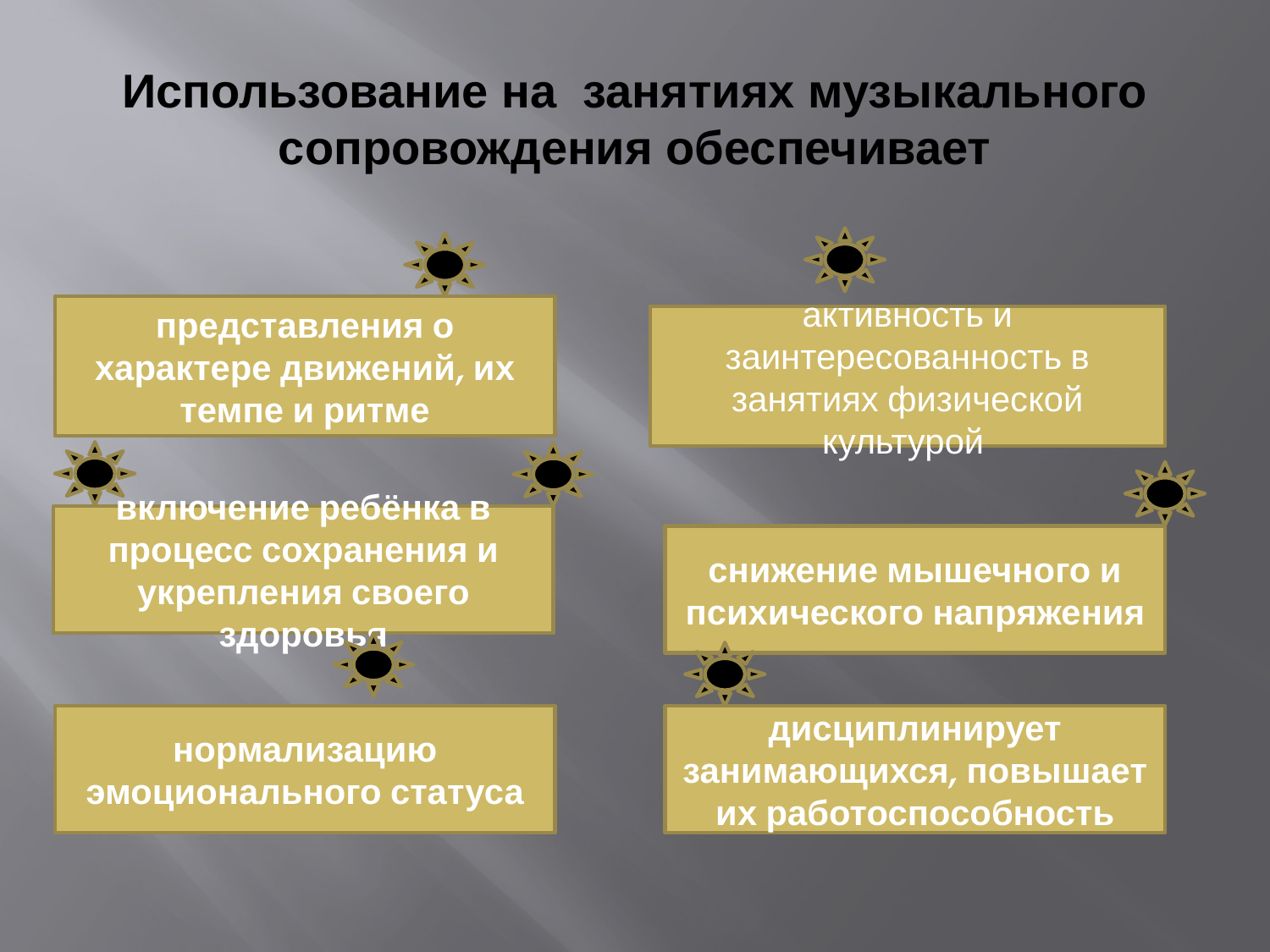

# Использование на  занятиях музыкального сопровождения обеспечивает

представления о характере движений, их темпе и ритме
активность и заинтересованность в занятиях физической культурой

включение ребёнка в процесс сохранения и укрепления своего здоровья
снижение мышечного и психического напряжения

нормализацию эмоционального статуса
дисциплинирует занимающихся, повышает их работоспособность